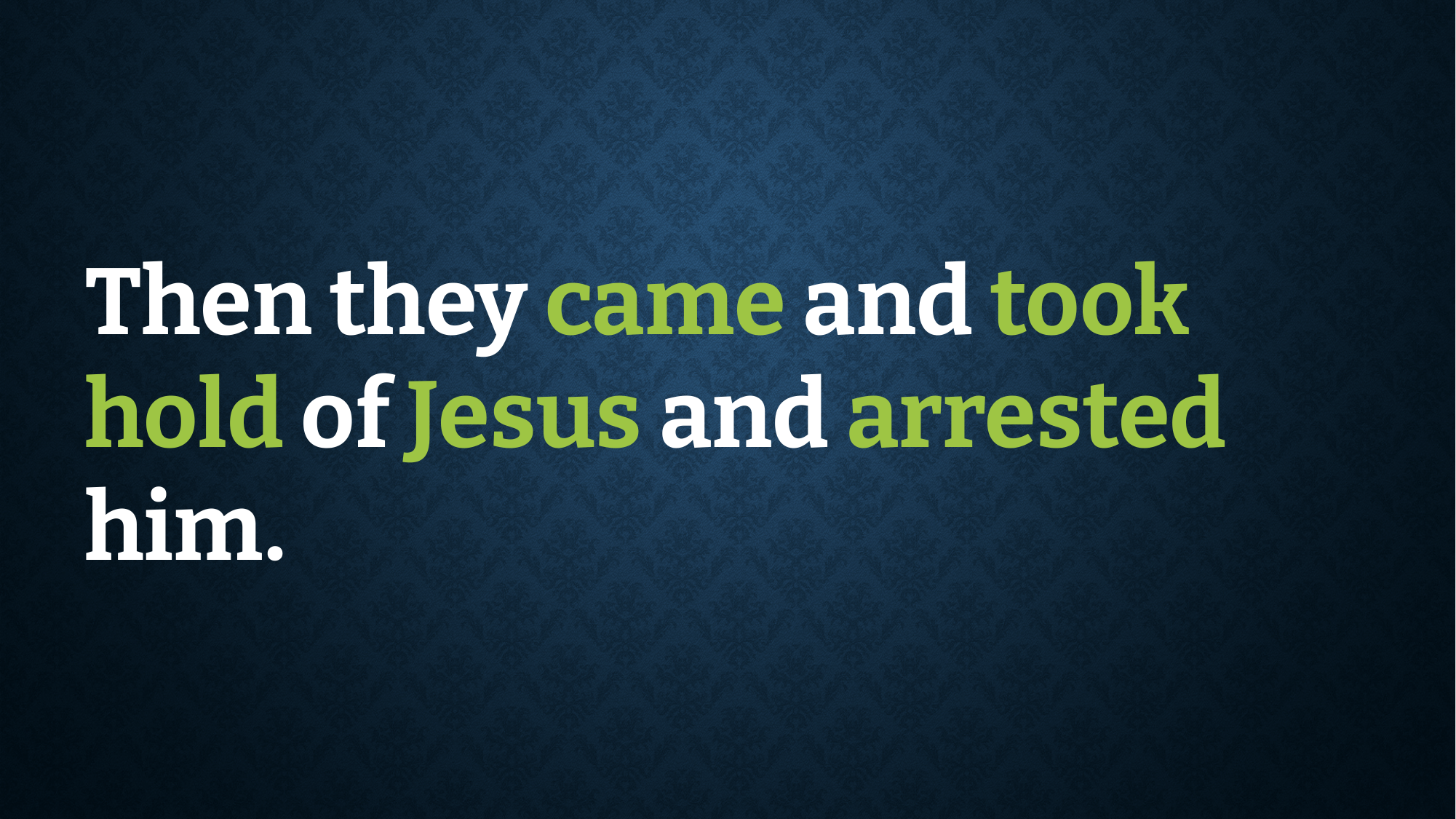

Then they came and took hold of Jesus and arrested him.